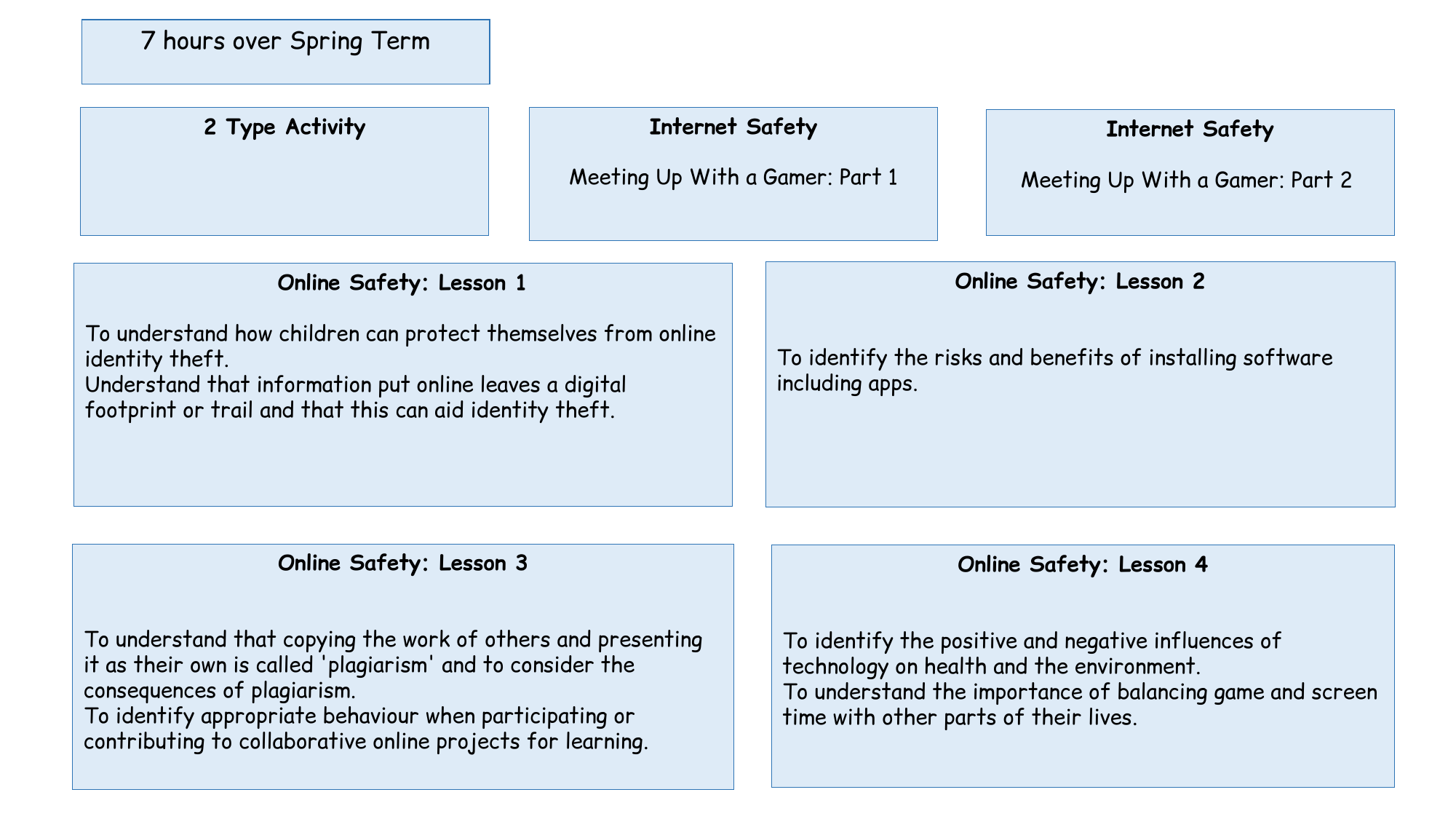

7 hours over Spring Term
2 Type Activity
Internet Safety

Meeting Up With a Gamer: Part 1

Internet Safety

Meeting Up With a Gamer: Part 2
Online Safety: Lesson 2

To identify the risks and benefits of installing software including apps.

Online Safety: Lesson 1

To understand how children can protect themselves from online identity theft.
Understand that information put online leaves a digital footprint or trail and that this can aid identity theft.

Online Safety: Lesson 3

To understand that copying the work of others and presenting it as their own is called 'plagiarism' and to consider the consequences of plagiarism.
To identify appropriate behaviour when participating or contributing to collaborative online projects for learning.

Online Safety: Lesson 4

To identify the positive and negative influences of technology on health and the environment.
To understand the importance of balancing game and screen time with other parts of their lives.